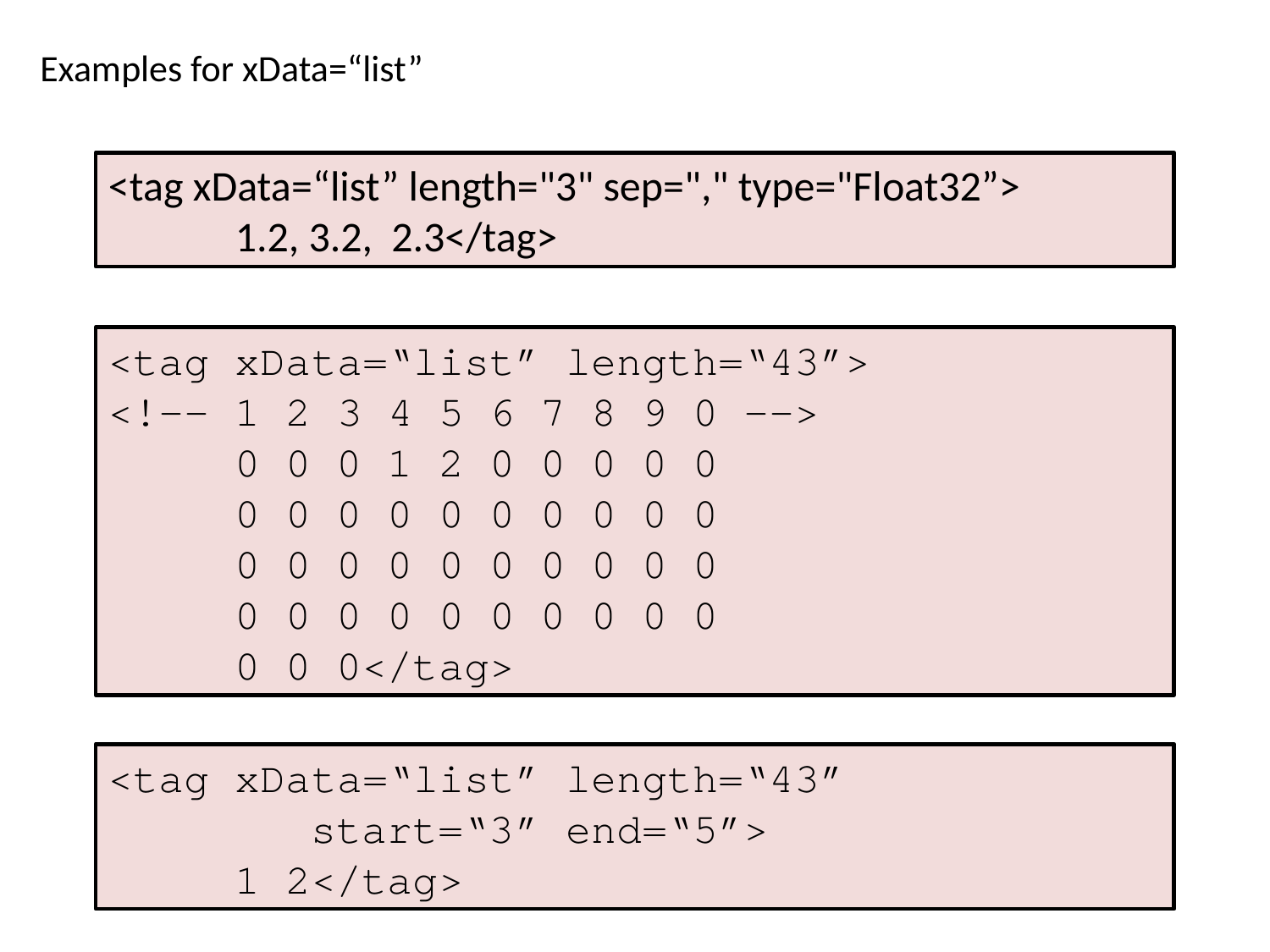

# Examples for xData=“list”
<tag xData=“list” length="3" sep="," type="Float32”>
	1.2, 3.2,  2.3</tag>
<tag xData=“list” length=“43”>
<!-- 1 2 3 4 5 6 7 8 9 0 -->
     0 0 0 1 2 0 0 0 0 0
     0 0 0 0 0 0 0 0 0 0
     0 0 0 0 0 0 0 0 0 0
     0 0 0 0 0 0 0 0 0 0
     0 0 0</tag>
<tag xData=“list” length=“43”
        start=“3” end=“5”>
     1 2</tag>